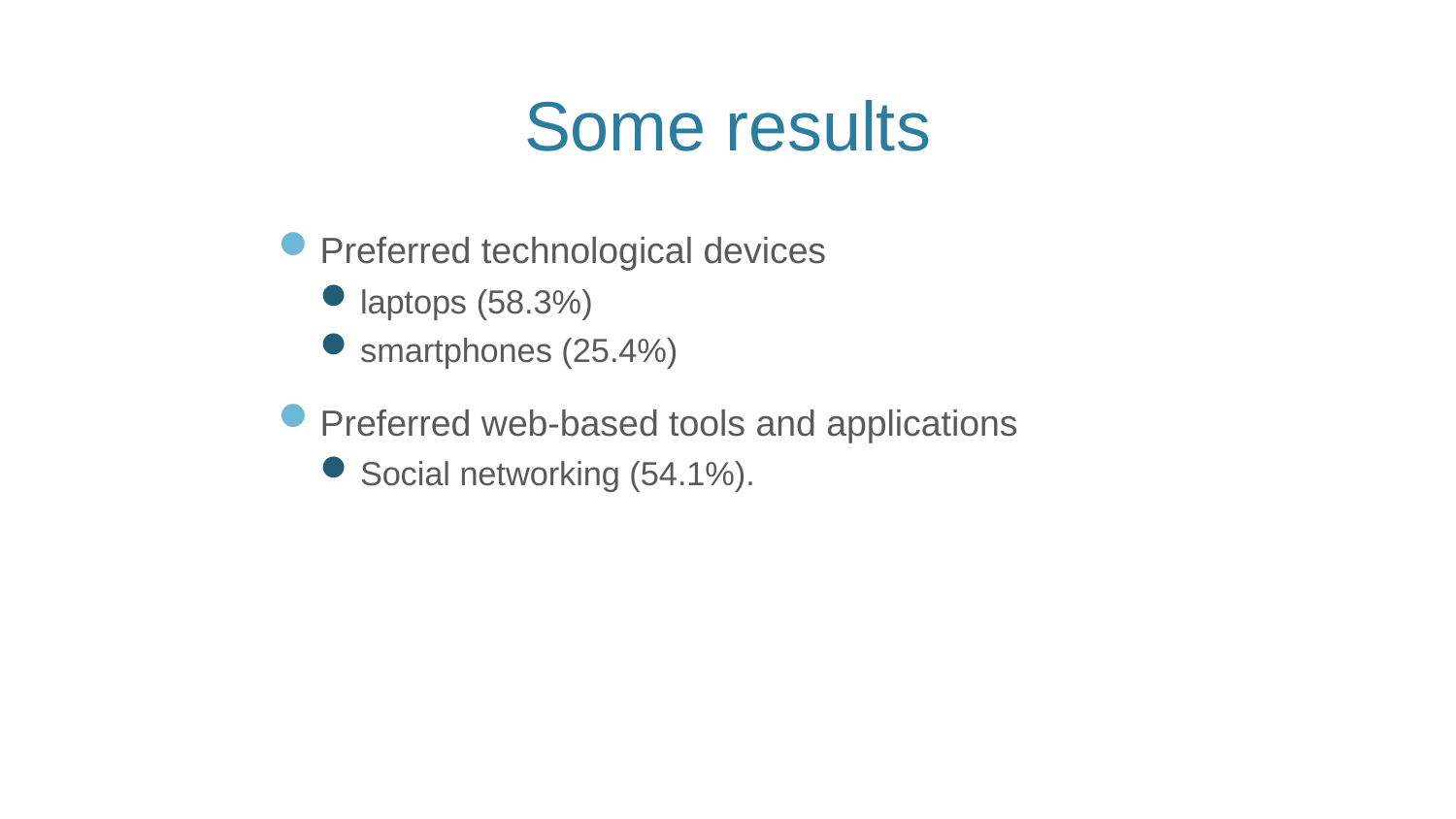

# Some results
Preferred technological devices
laptops (58.3%)
smartphones (25.4%)
Preferred web-based tools and applications
Social networking (54.1%).

27